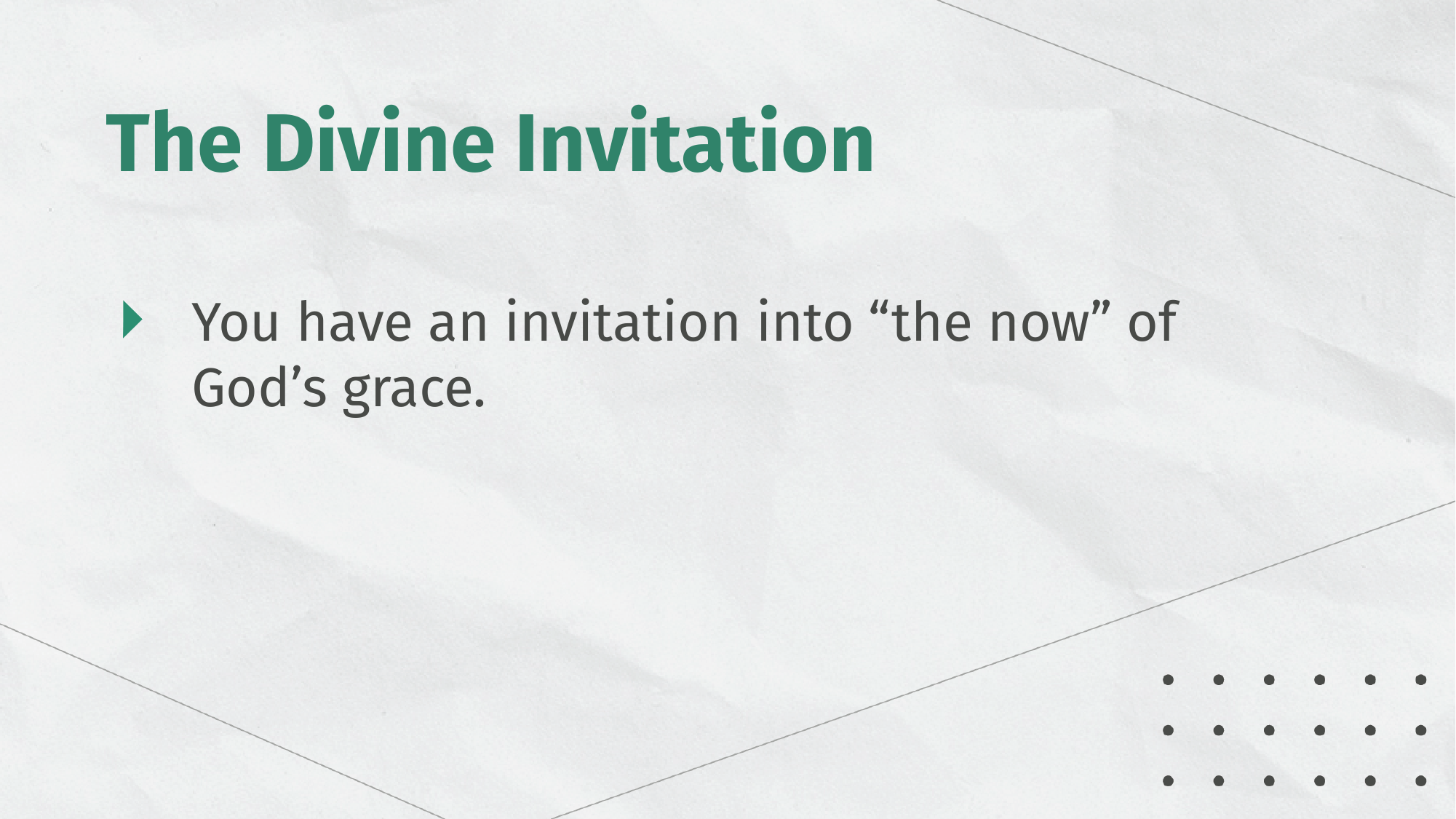

The Divine Invitation
You have an invitation into “the now” of God’s grace.